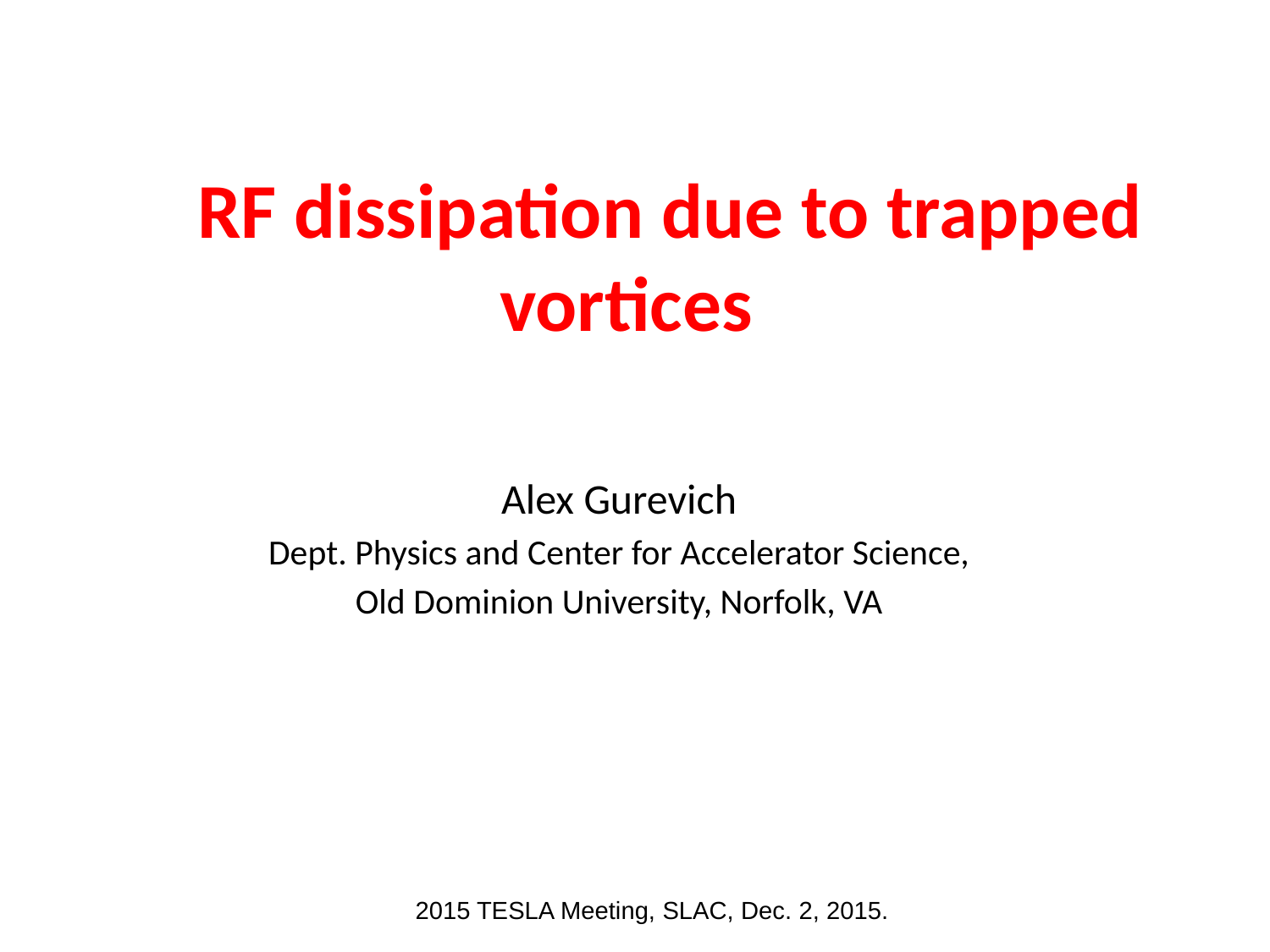

# RF dissipation due to trapped vortices
Alex Gurevich
Dept. Physics and Center for Accelerator Science,
Old Dominion University, Norfolk, VA
2015 TESLA Meeting, SLAC, Dec. 2, 2015.